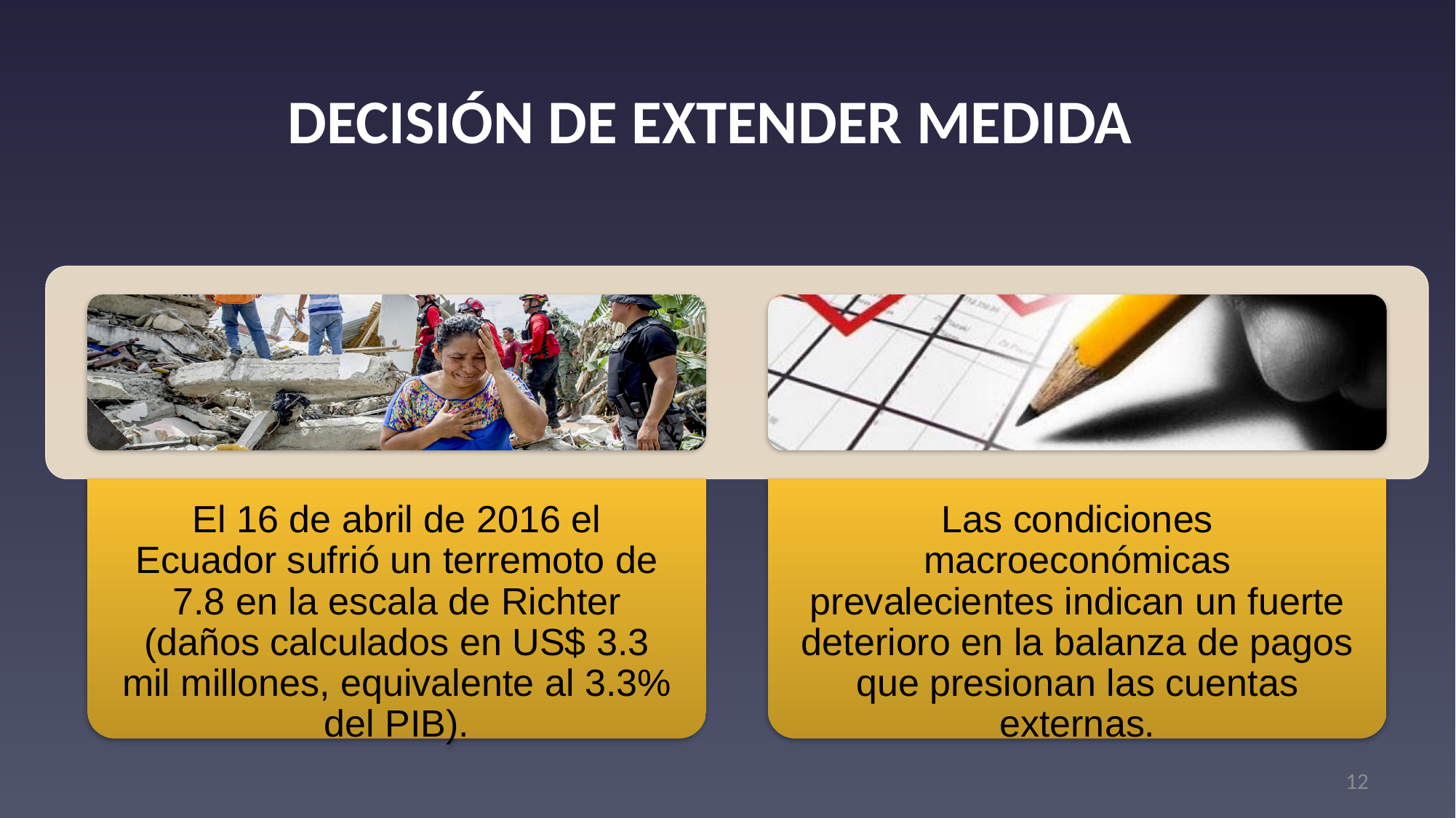

DECISIÓN DE EXTENDER MEDIDA
El 16 de abril de 2016 el Ecuador sufrió un terremoto de 7.8 en la escala de Richter (daños calculados en US$ 3.3 mil millones, equivalente al 3.3% del PIB).
Las condiciones macroeconómicas prevalecientes indican un fuerte deterioro en la balanza de pagos que presionan las cuentas externas.
12